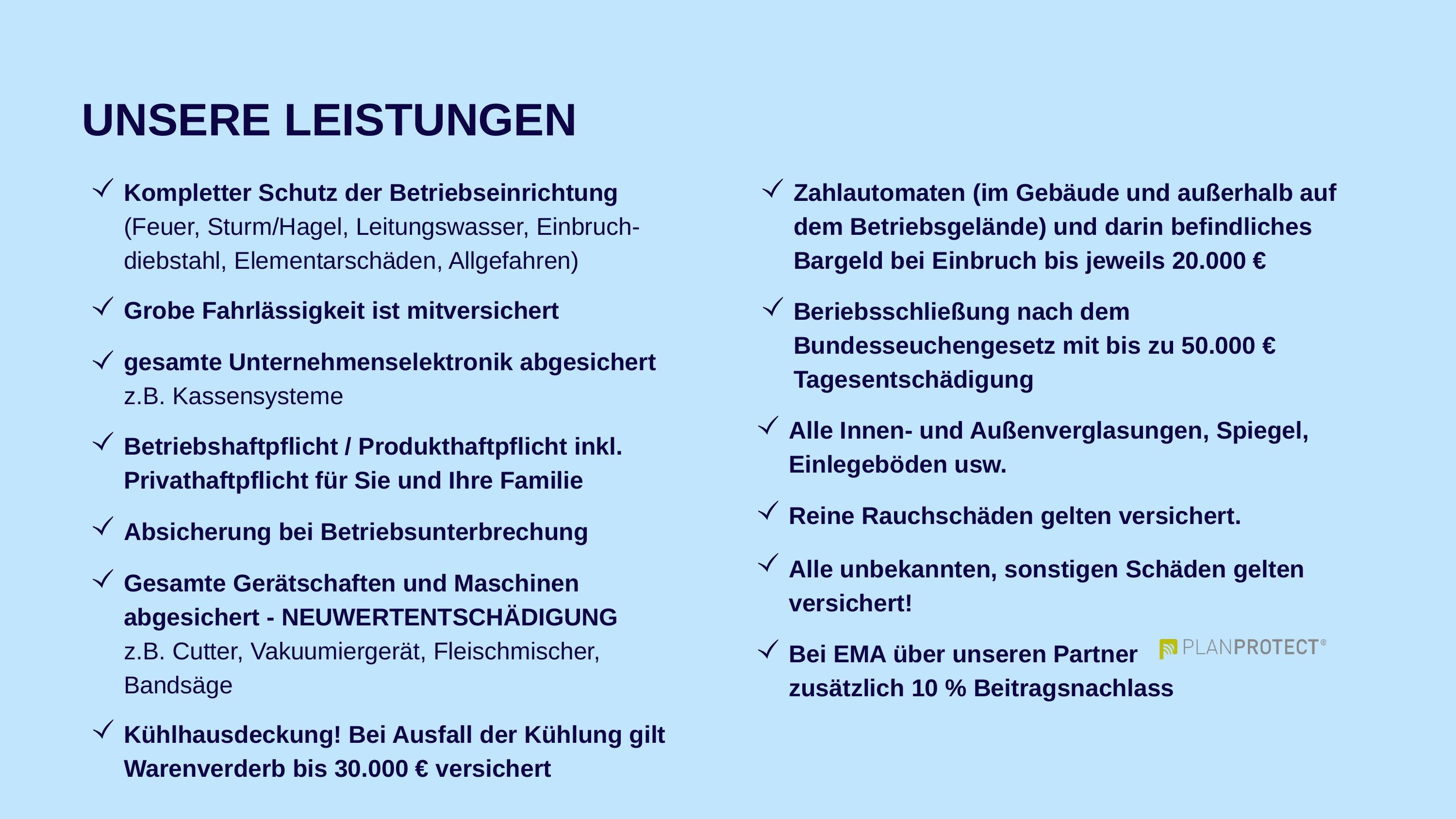

UNSERE LEISTUNGEN

Kompletter Schutz der Betriebseinrichtung
(Feuer, Sturm/Hagel, Leitungswasser, Einbruch-diebstahl, Elementarschäden, Allgefahren)
Zahlautomaten (im Gebäude und außerhalb auf dem Betriebsgelände) und darin befindliches Bargeld bei Einbruch bis jeweils 20.000 €

Grobe Fahrlässigkeit ist mitversichert

Beriebsschließung nach dem Bundesseuchengesetz mit bis zu 50.000 € Tagesentschädigung

gesamte Unternehmenselektronik abgesichert
z.B. Kassensysteme

Alle Innen- und Außenverglasungen, Spiegel, Einlegeböden usw.

Betriebshaftpflicht / Produkthaftpflicht inkl. Privathaftpflicht für Sie und Ihre Familie

Reine Rauchschäden gelten versichert.

Absicherung bei Betriebsunterbrechung

Alle unbekannten, sonstigen Schäden gelten versichert!
Gesamte Gerätschaften und Maschinen abgesichert - NEUWERTENTSCHÄDIGUNG
z.B. Cutter, Vakuumiergerät, Fleischmischer, Bandsäge

Bei EMA über unseren Partner
zusätzlich 10 % Beitragsnachlass

Kühlhausdeckung! Bei Ausfall der Kühlung gilt Warenverderb bis 30.000 € versichert